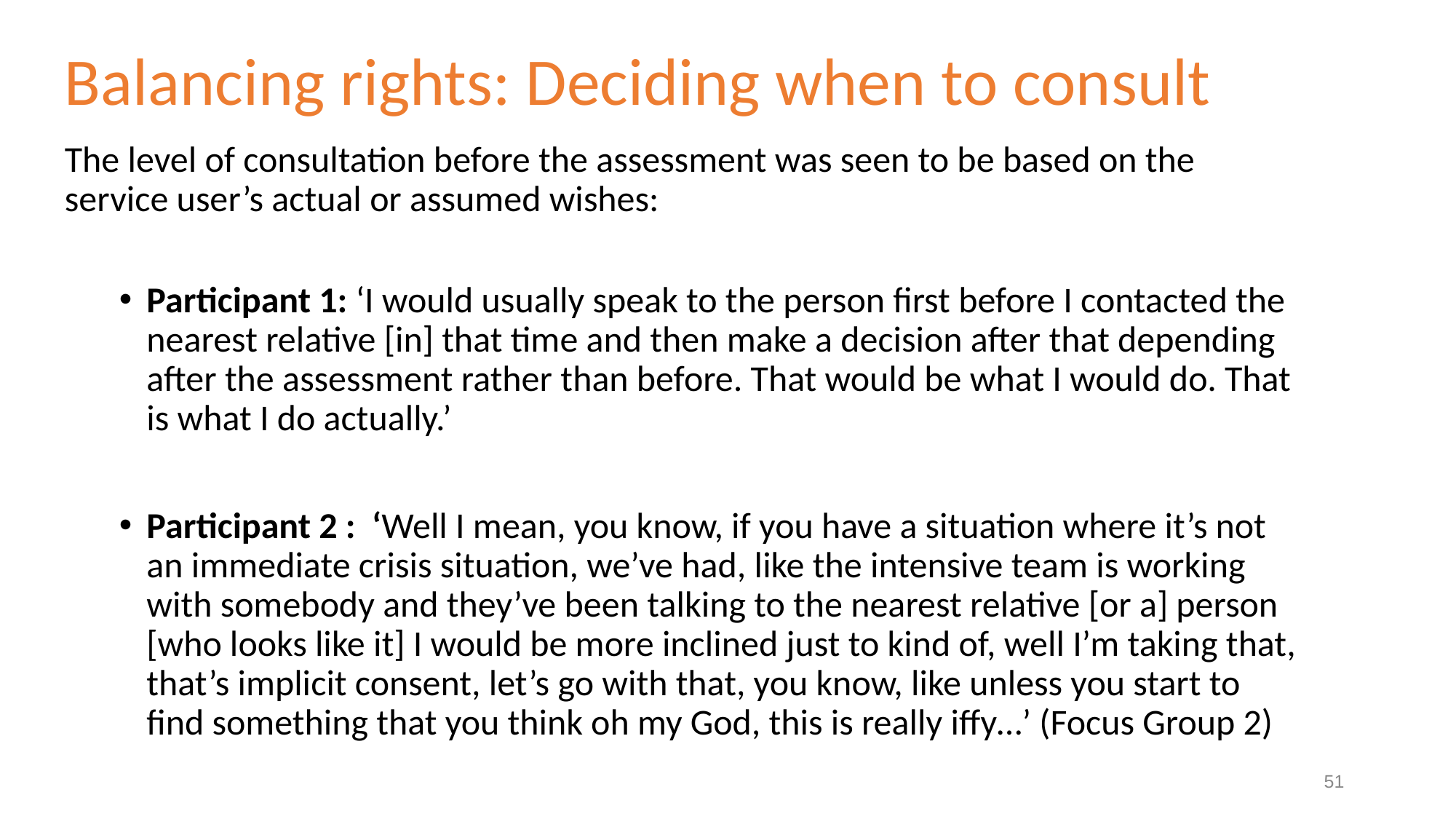

# Balancing rights: Deciding when to consult
The level of consultation before the assessment was seen to be based on the service user’s actual or assumed wishes:

Participant 1: ‘I would usually speak to the person first before I contacted the nearest relative [in] that time and then make a decision after that depending after the assessment rather than before. That would be what I would do. That is what I do actually.’

Participant 2 :  ‘Well I mean, you know, if you have a situation where it’s not an immediate crisis situation, we’ve had, like the intensive team is working with somebody and they’ve been talking to the nearest relative [or a] person [who looks like it] I would be more inclined just to kind of, well I’m taking that, that’s implicit consent, let’s go with that, you know, like unless you start to find something that you think oh my God, this is really iffy…’ (Focus Group 2)

51